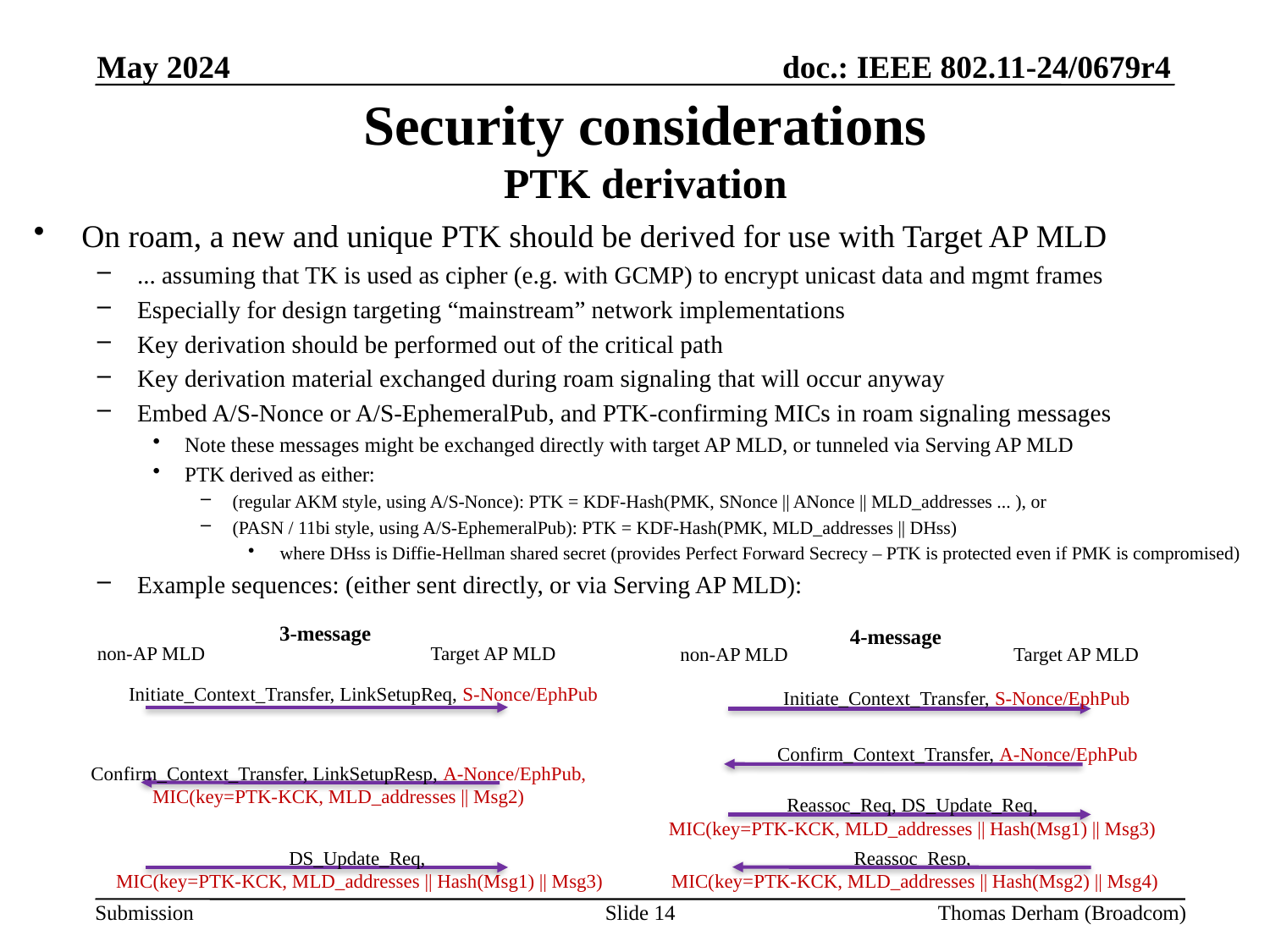

May 2024
# Security considerations PTK derivation

On roam, a new and unique PTK should be derived for use with Target AP MLD
... assuming that TK is used as cipher (e.g. with GCMP) to encrypt unicast data and mgmt frames
Especially for design targeting “mainstream” network implementations
Key derivation should be performed out of the critical path
Key derivation material exchanged during roam signaling that will occur anyway
Embed A/S-Nonce or A/S-EphemeralPub, and PTK-confirming MICs in roam signaling messages
Note these messages might be exchanged directly with target AP MLD, or tunneled via Serving AP MLD
PTK derived as either:
(regular AKM style, using A/S-Nonce): PTK = KDF-Hash(PMK, SNonce || ANonce || MLD_addresses ... ), or
(PASN / 11bi style, using A/S-EphemeralPub): PTK = KDF-Hash(PMK, MLD_addresses || DHss)
where DHss is Diffie-Hellman shared secret (provides Perfect Forward Secrecy – PTK is protected even if PMK is compromised)
Example sequences: (either sent directly, or via Serving AP MLD):
3-message
4-message
non-AP MLD
Target AP MLD
non-AP MLD
Target AP MLD
Initiate_Context_Transfer, LinkSetupReq, S-Nonce/EphPub
Initiate_Context_Transfer, S-Nonce/EphPub
Confirm_Context_Transfer, A-Nonce/EphPub
Confirm_Context_Transfer, LinkSetupResp, A-Nonce/EphPub,
MIC(key=PTK-KCK, MLD_addresses || Msg2)
Reassoc_Req, DS_Update_Req,
MIC(key=PTK-KCK, MLD_addresses || Hash(Msg1) || Msg3)
DS_Update_Req,
MIC(key=PTK-KCK, MLD_addresses || Hash(Msg1) || Msg3)
Reassoc_Resp,
MIC(key=PTK-KCK, MLD_addresses || Hash(Msg2) || Msg4)
Slide 14
Thomas Derham (Broadcom)